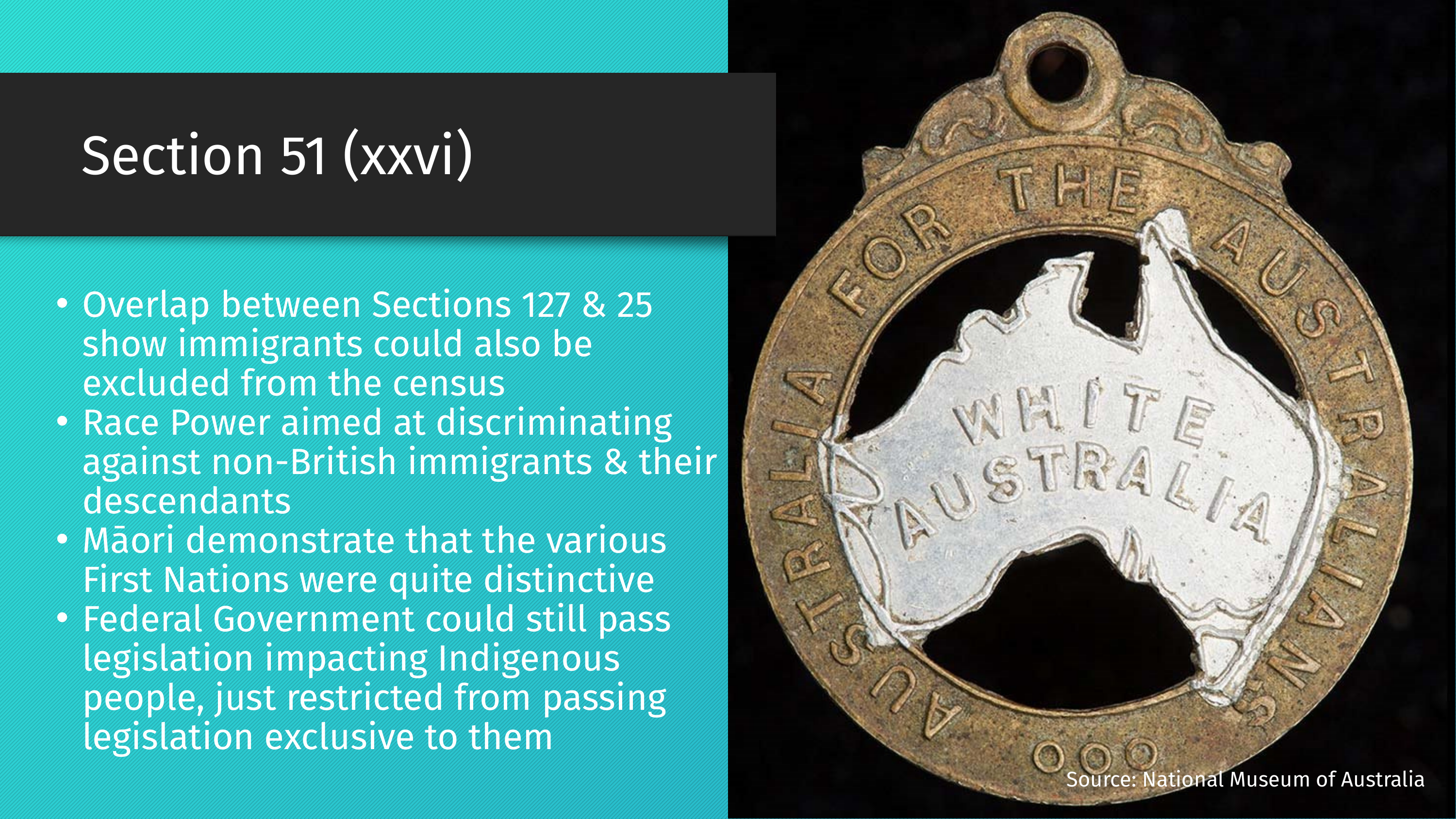

Section 51 (xxvi)

Overlap between Sections 127 & 25 show immigrants could also be excluded from the census
Race Power aimed at discriminating against non-British immigrants & their descendants
Māori demonstrate that the various First Nations were quite distinctive
Federal Government could still pass legislation impacting Indigenous people, just restricted from passing legislation exclusive to them

Source: National Museum of Australia